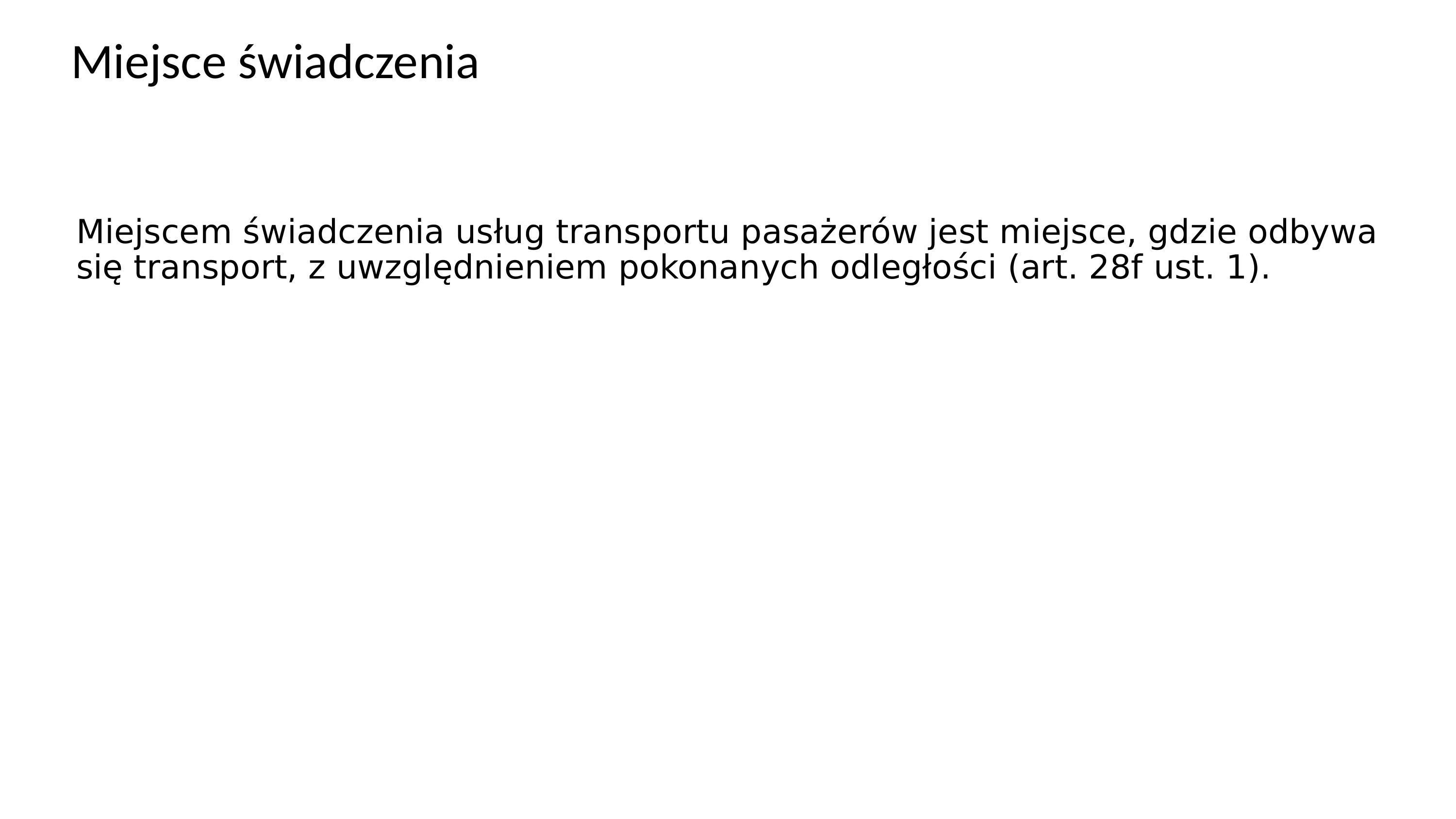

# Miejsce świadczenia
Miejscem świadczenia usług transportu pasażerów jest miejsce, gdzie odbywa się transport, z uwzględnieniem pokonanych odległości (art. 28f ust. 1).